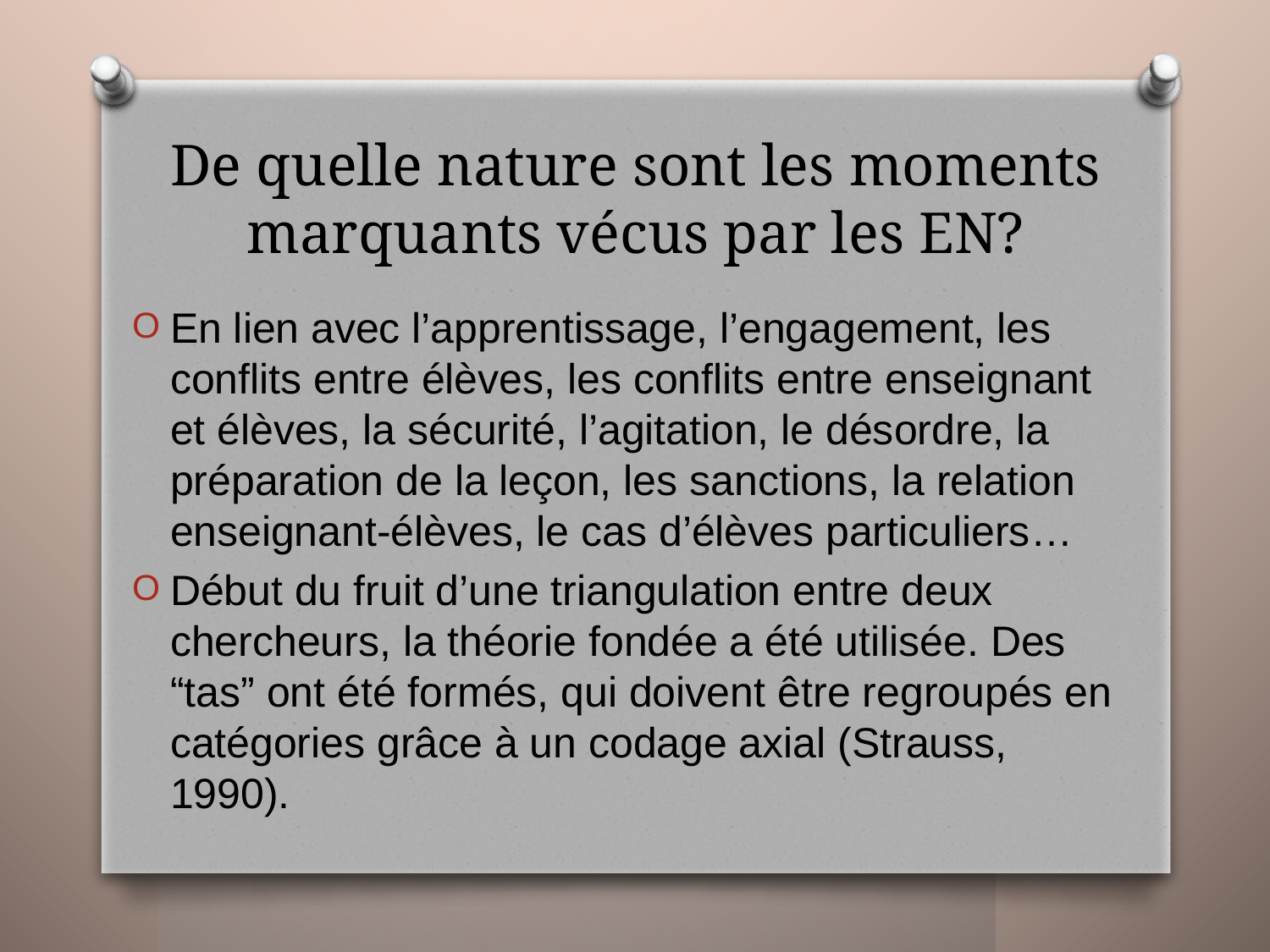

# De quelle nature sont les moments marquants vécus par les EN?
En lien avec l’apprentissage, l’engagement, les conflits entre élèves, les conflits entre enseignant et élèves, la sécurité, l’agitation, le désordre, la préparation de la leçon, les sanctions, la relation enseignant-élèves, le cas d’élèves particuliers…
Début du fruit d’une triangulation entre deux chercheurs, la théorie fondée a été utilisée. Des “tas” ont été formés, qui doivent être regroupés en catégories grâce à un codage axial (Strauss, 1990).